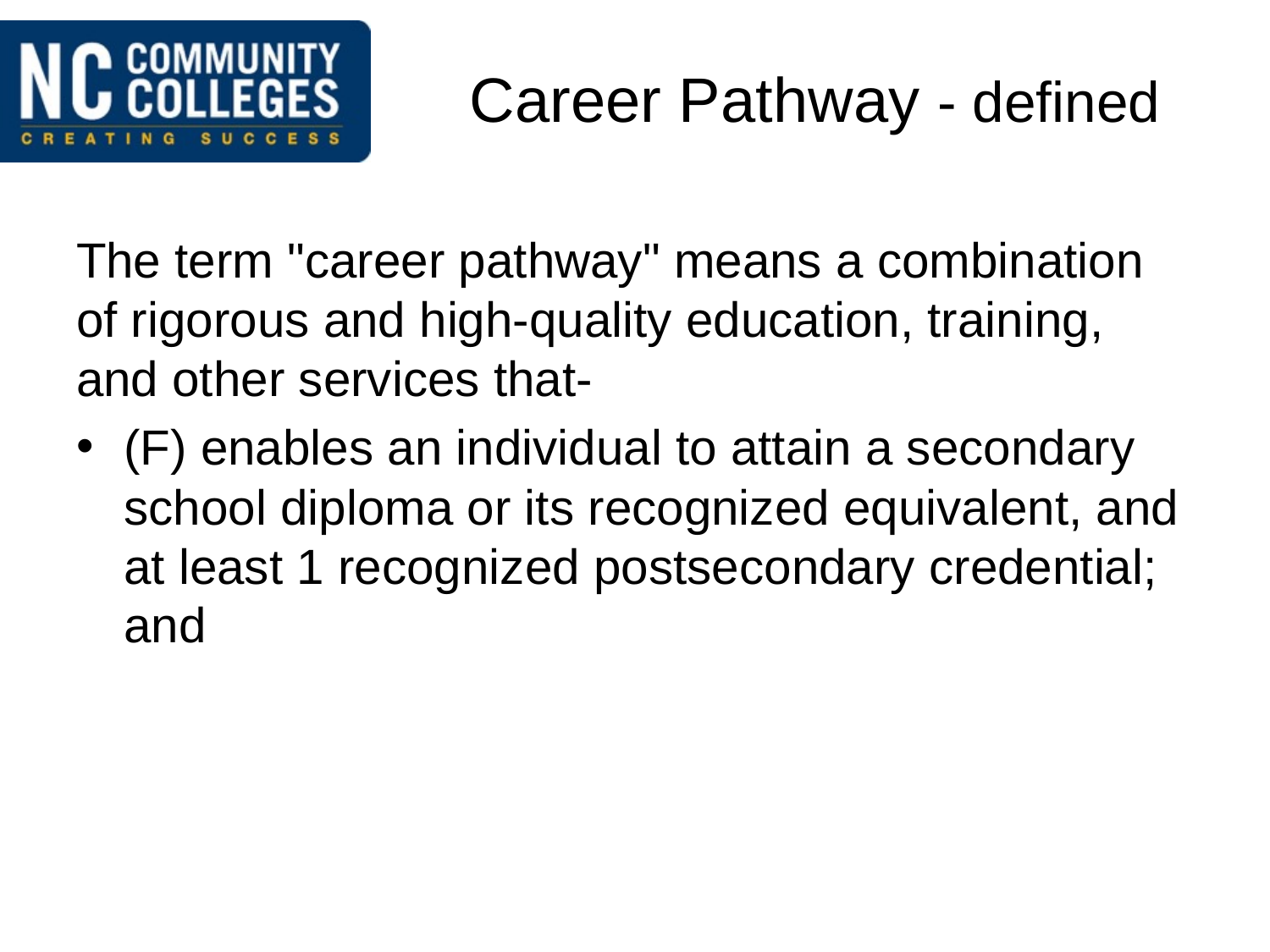

# Career Pathway - defined
The term "career pathway" means a combination of rigorous and high-quality education, training, and other services that-
(F) enables an individual to attain a secondary school diploma or its recognized equivalent, and at least 1 recognized postsecondary credential; and